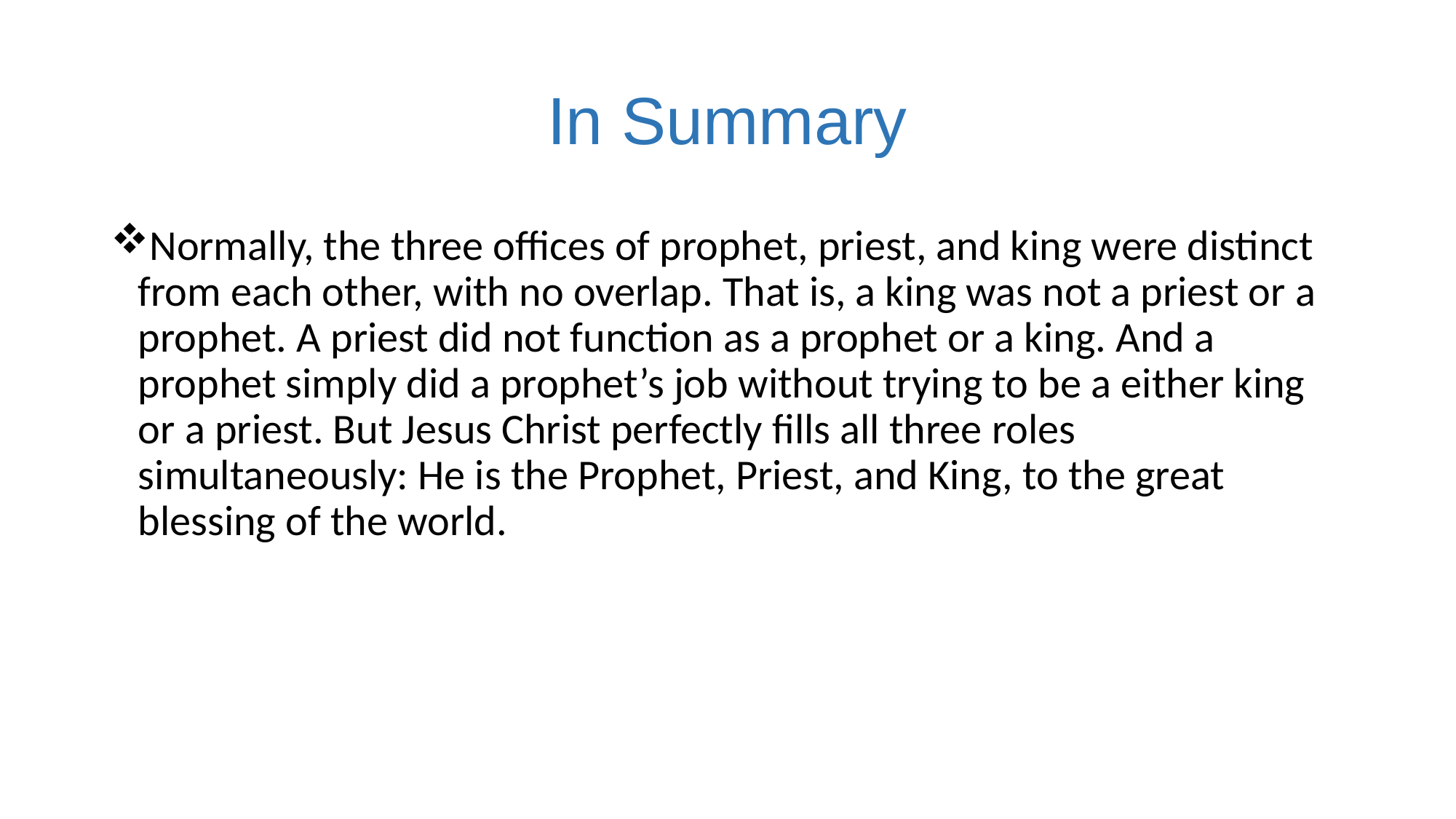

# In Summary
Normally, the three offices of prophet, priest, and king were distinct from each other, with no overlap. That is, a king was not a priest or a prophet. A priest did not function as a prophet or a king. And a prophet simply did a prophet’s job without trying to be a either king or a priest. But Jesus Christ perfectly fills all three roles simultaneously: He is the Prophet, Priest, and King, to the great blessing of the world.